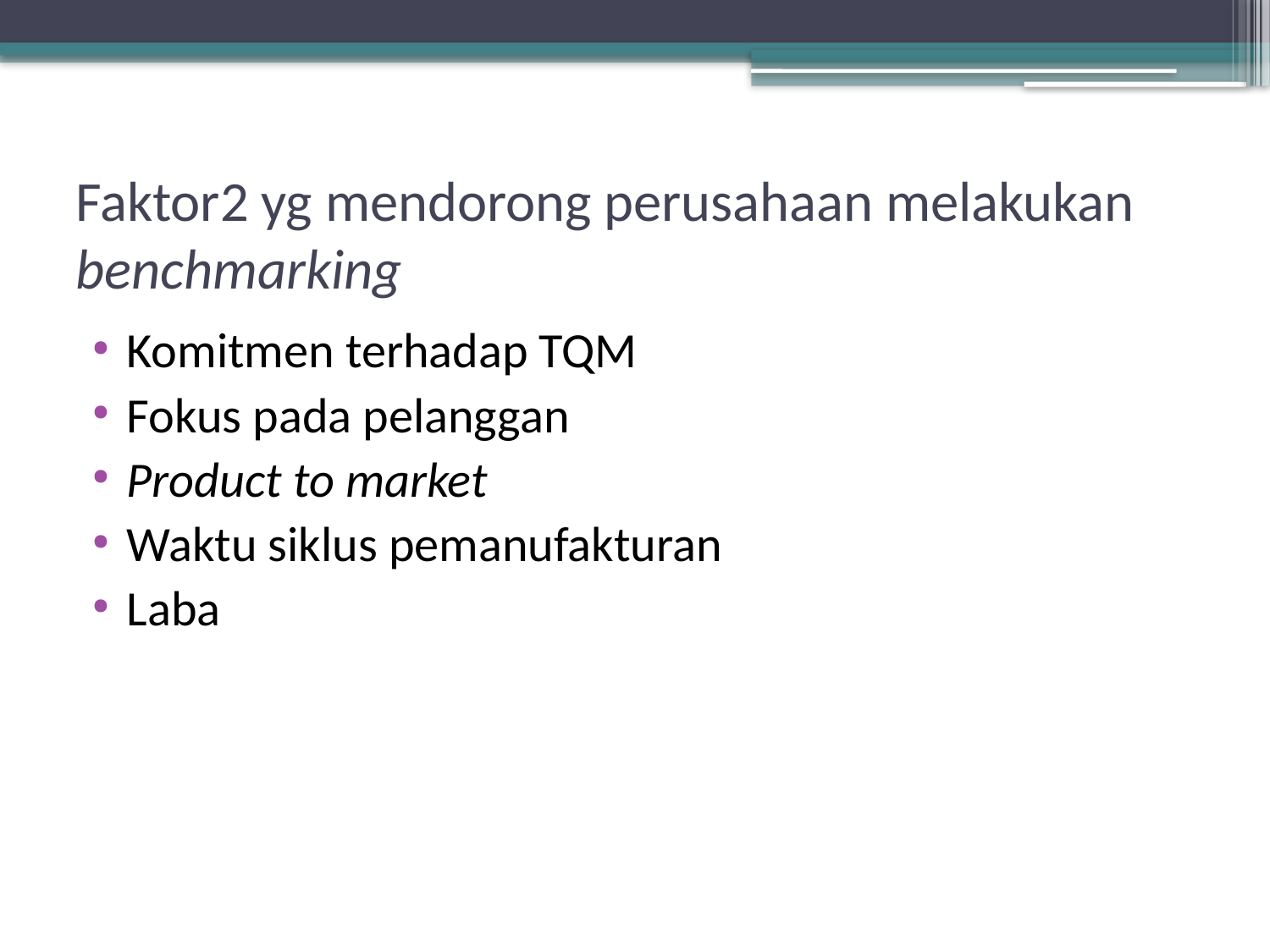

# Faktor2 yg mendorong perusahaan melakukan benchmarking
Komitmen terhadap TQM
Fokus pada pelanggan
Product to market
Waktu siklus pemanufakturan
Laba